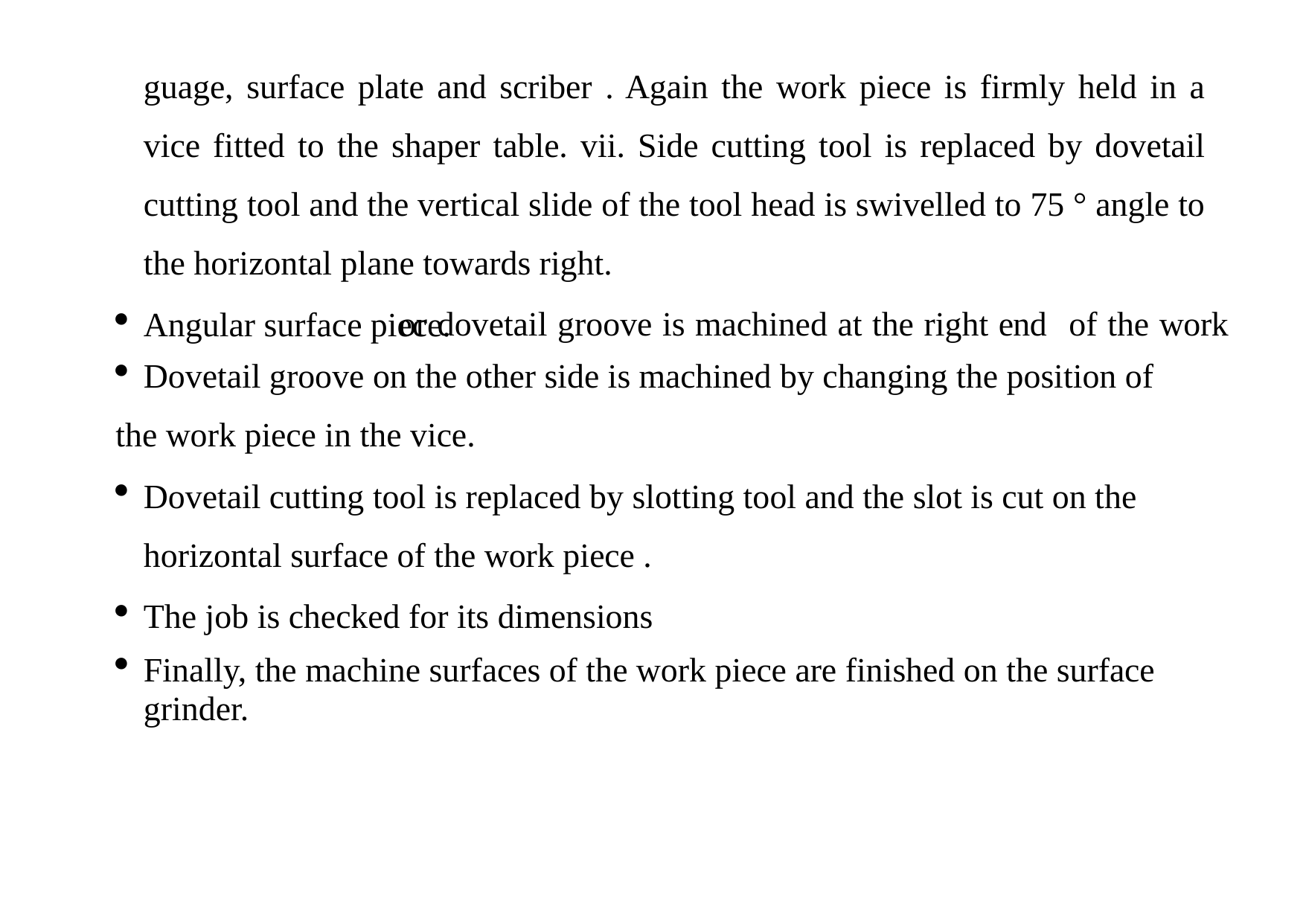

guage, surface plate and scriber . Again the work piece is firmly held in a vice fitted to the shaper table. vii. Side cutting tool is replaced by dovetail cutting tool and the vertical slide of the tool head is swivelled to 75 ° angle to the horizontal plane towards right.
Angular surface piece.
Dovetail groove on the other side is machined by changing the position of
the work piece in the vice.
Dovetail cutting tool is replaced by slotting tool and the slot is cut on the horizontal surface of the work piece .
The job is checked for its dimensions
Finally, the machine surfaces of the work piece are finished on the surface grinder.
or dovetail groove is machined at the right end	of the work